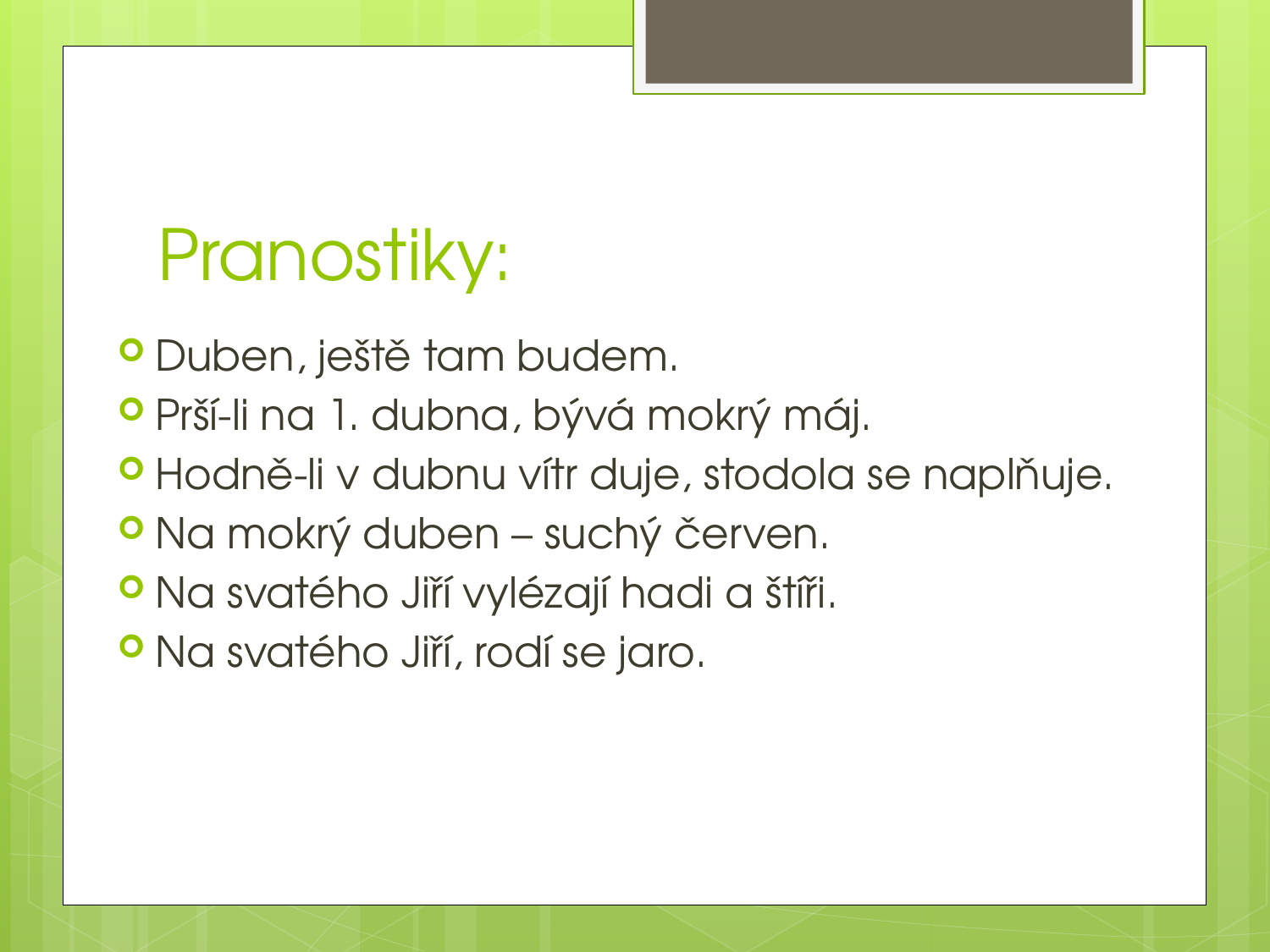

# Pranostiky:
Duben, ještě tam budem.
Prší-li na 1. dubna, bývá mokrý máj.
Hodně-li v dubnu vítr duje, stodola se naplňuje.
Na mokrý duben – suchý červen.
Na svatého Jiří vylézají hadi a štíři.
Na svatého Jiří, rodí se jaro.